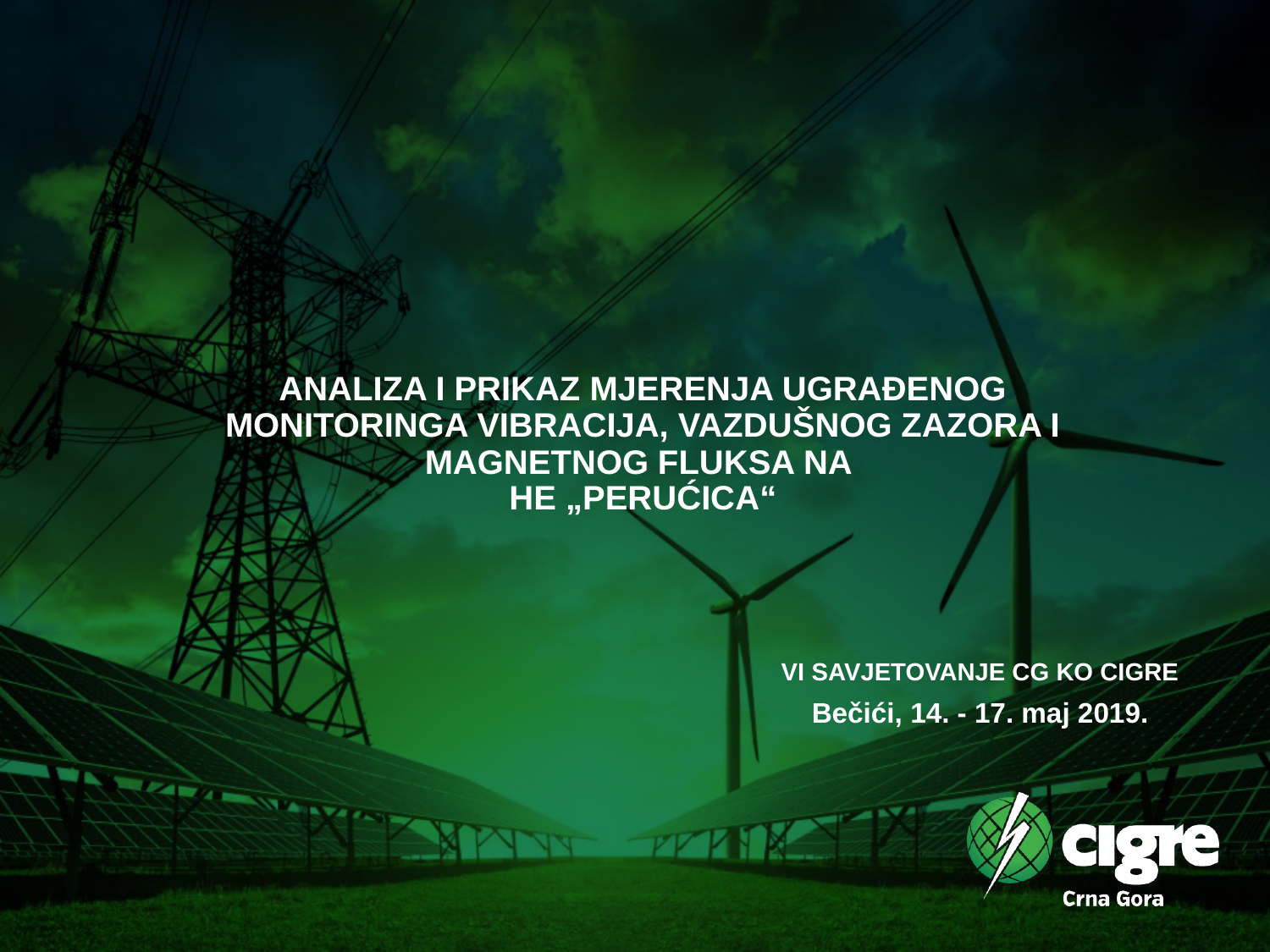

# Analiza i prikaz mjerenja ugrađenog monitoringa vibracija, vazdušnog zazora i magnetnog fluksa na HE „Perućica“
VI SAVJETOVANJE CG KO CIGRE
Bečići, 14. - 17. maj 2019.